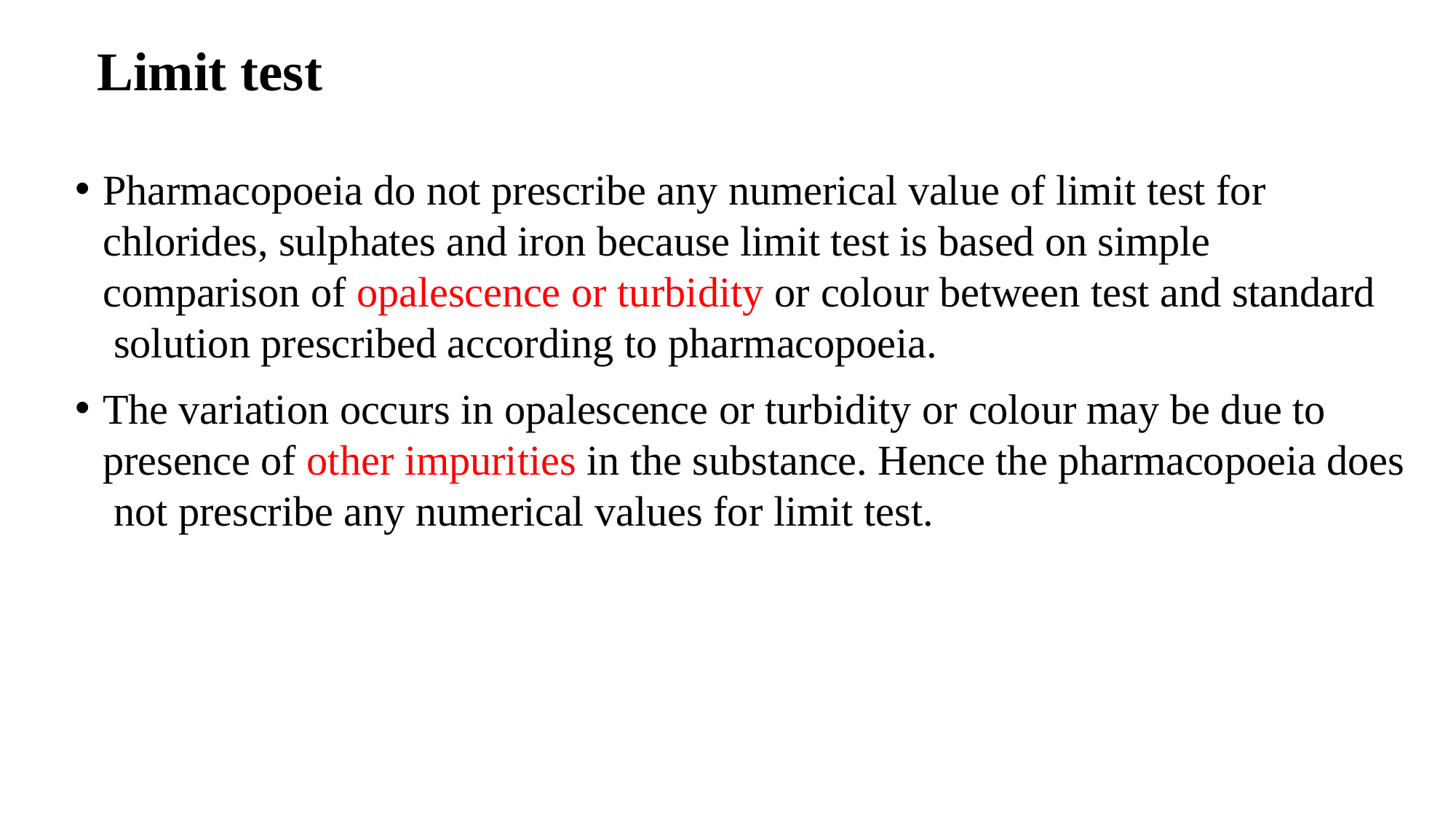

# Limit test
Pharmacopoeia do not prescribe any numerical value of limit test for  chlorides, sulphates and iron because limit test is based on simple  comparison of opalescence or turbidity or colour between test and standard  solution prescribed according to pharmacopoeia.
The variation occurs in opalescence or turbidity or colour may be due to  presence of other impurities in the substance. Hence the pharmacopoeia does  not prescribe any numerical values for limit test.